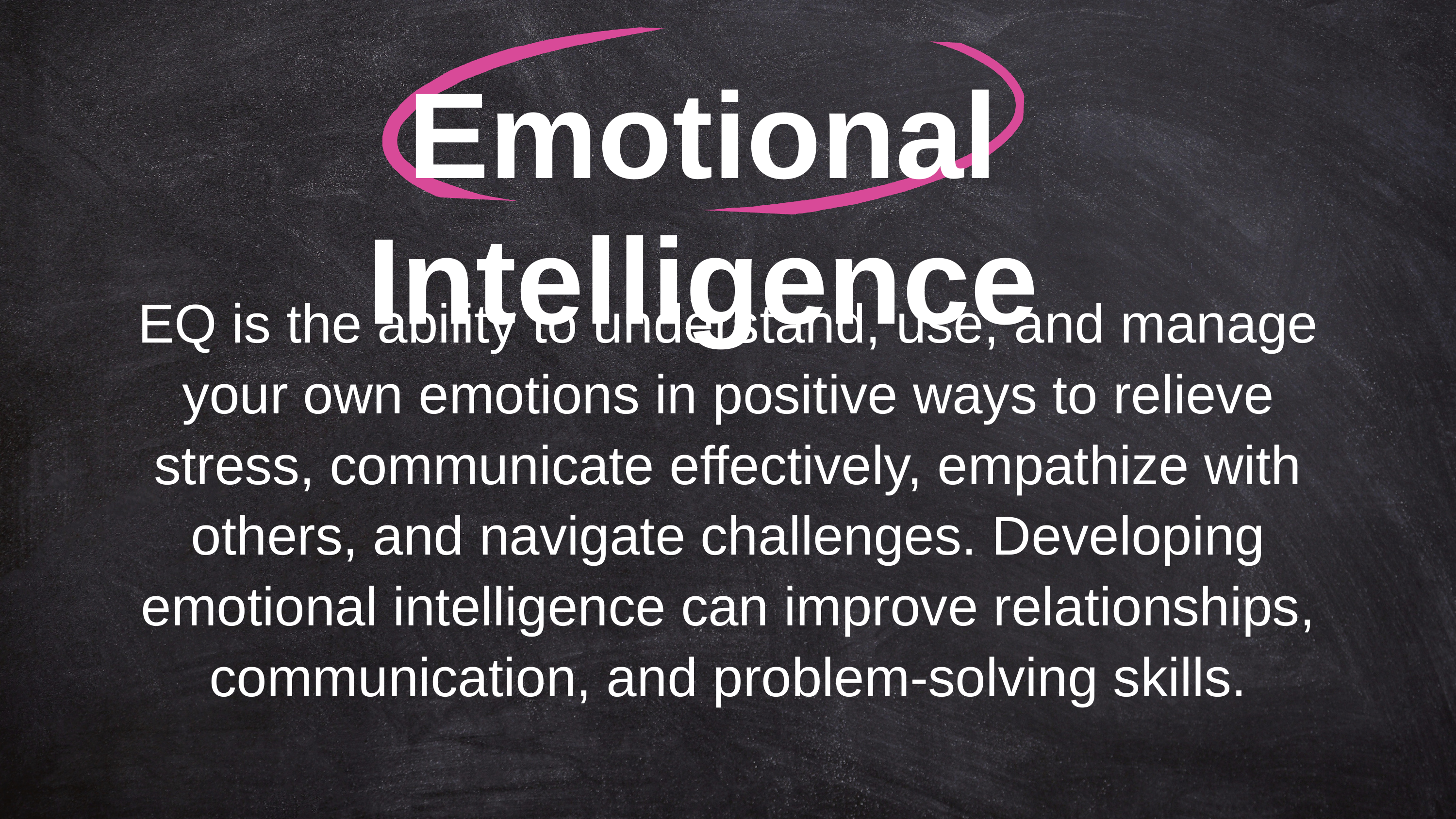

Emotional Intelligence
EQ is the ability to understand, use, and manage your own emotions in positive ways to relieve stress, communicate effectively, empathize with others, and navigate challenges. Developing emotional intelligence can improve relationships, communication, and problem-solving skills.